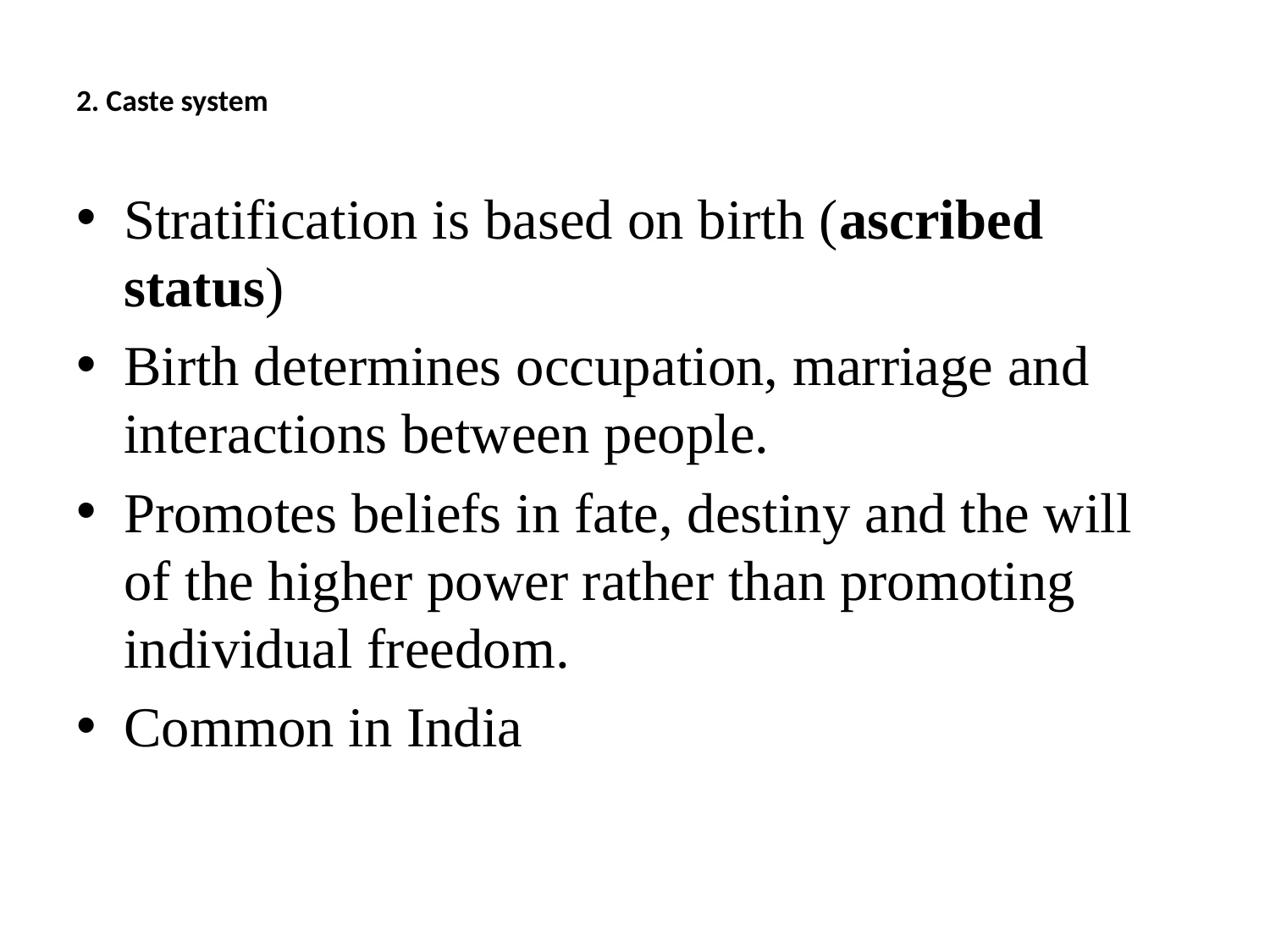

# 2. Caste system
Stratification is based on birth (ascribed status)
Birth determines occupation, marriage and interactions between people.
Promotes beliefs in fate, destiny and the will of the higher power rather than promoting individual freedom.
Common in India